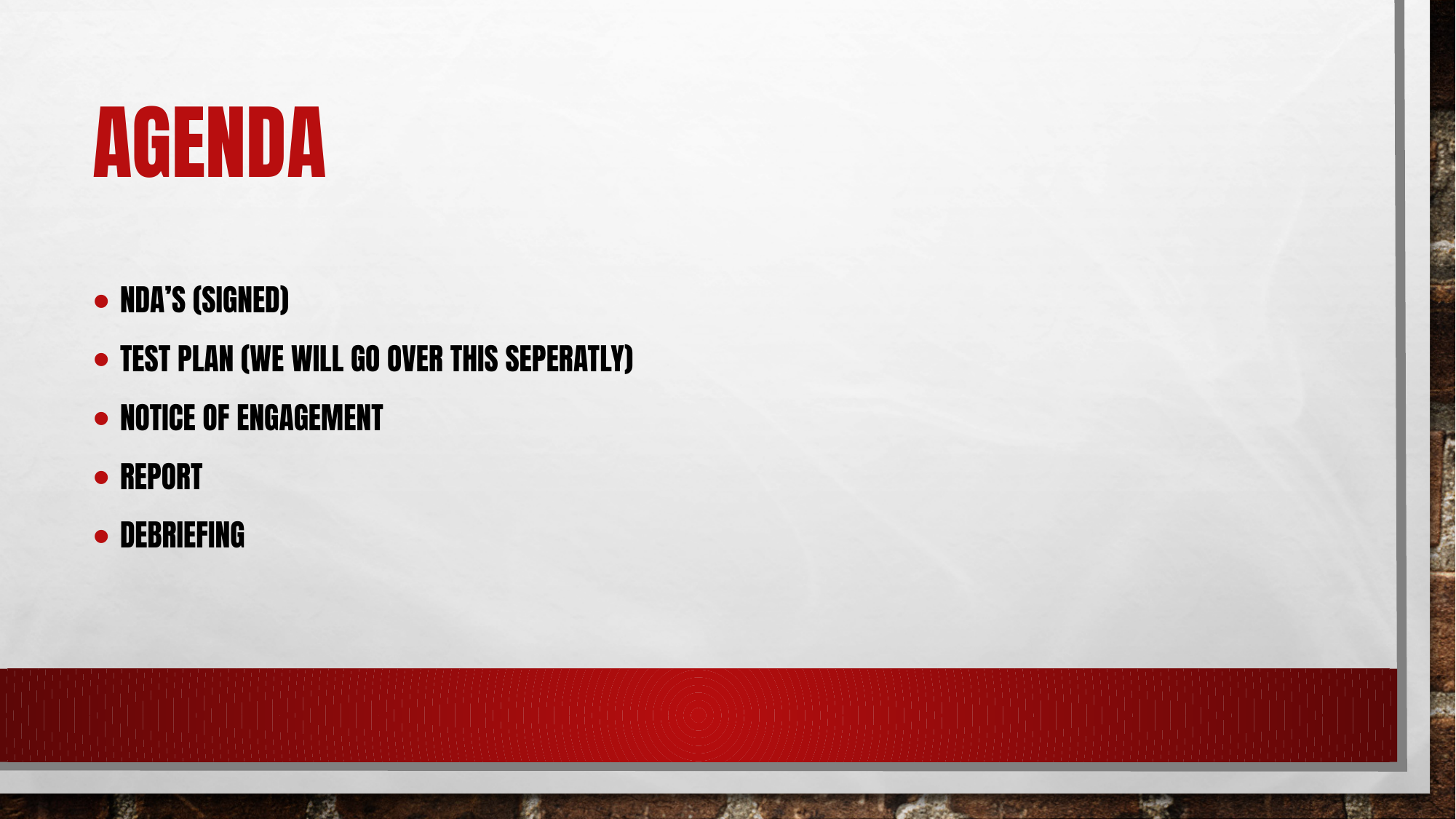

# Agenda
NDA’s (signed)
Test plan (we will go over this seperatly)
Notice of engagement
Report
Debriefing